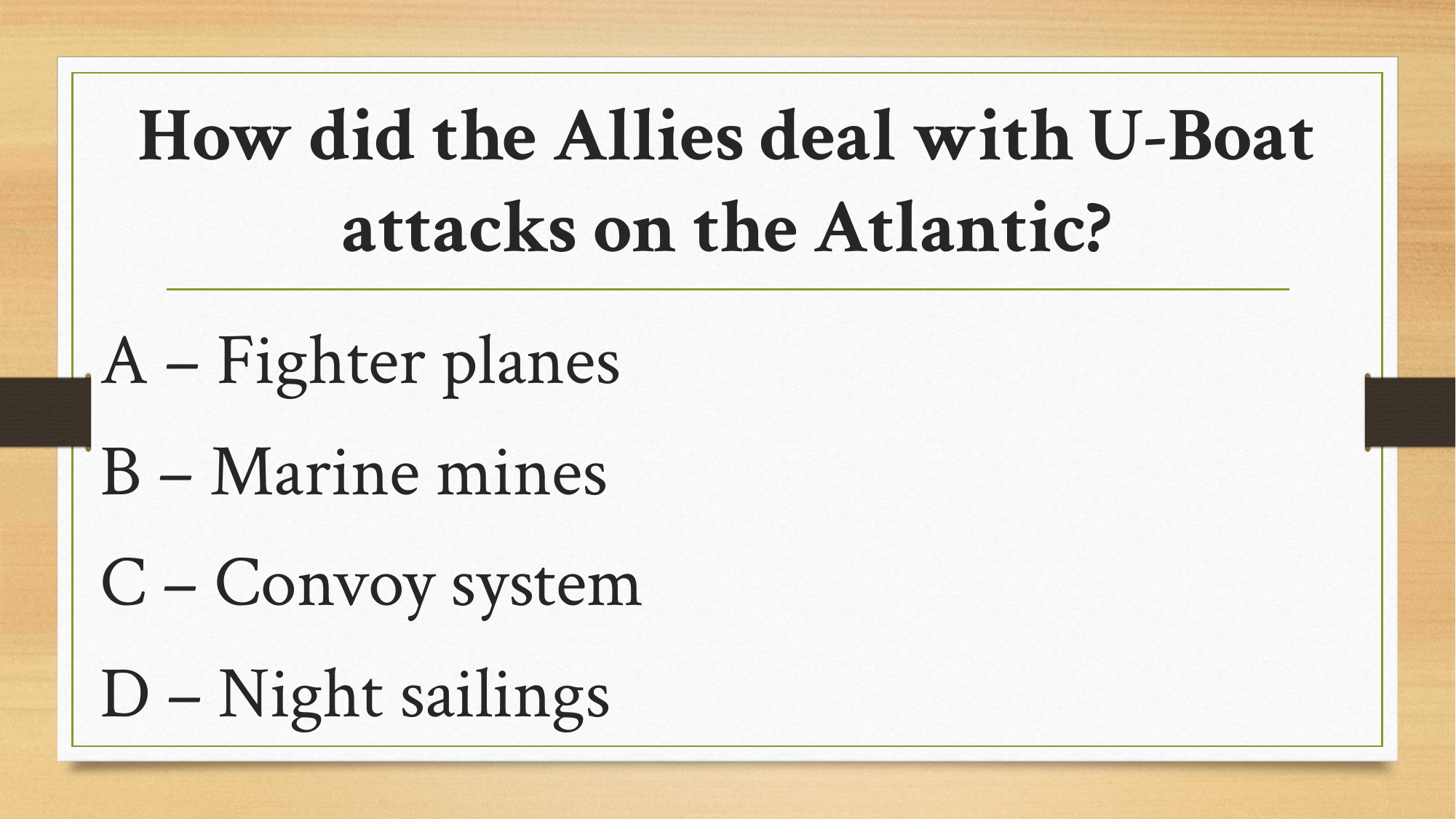

# How did the Allies deal with U-Boat attacks on the Atlantic?
A – Fighter planes
B – Marine mines
C – Convoy system
D – Night sailings